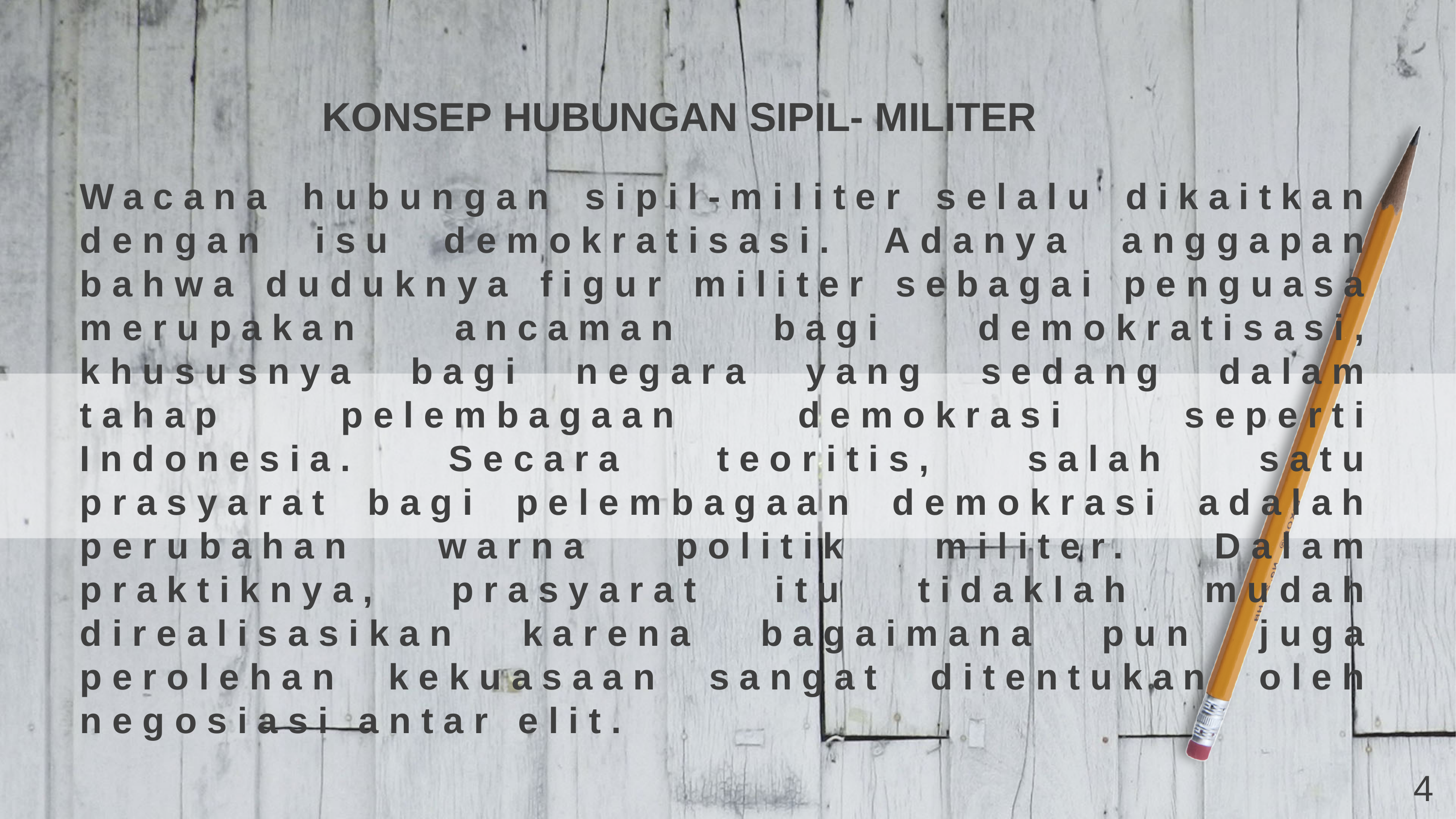

KONSEP HUBUNGAN SIPIL- MILITER
# Wacana hubungan sipil-militer selalu dikaitkan dengan isu demokratisasi. Adanya anggapan bahwa duduknya figur militer sebagai penguasa merupakan ancaman bagi demokratisasi, khususnya bagi negara yang sedang dalam tahap pelembagaan demokrasi seperti Indonesia. Secara teoritis, salah satu prasyarat bagi pelembagaan demokrasi adalah perubahan warna politik militer. Dalam praktiknya, prasyarat itu tidaklah mudah direalisasikan karena bagaimana pun juga perolehan kekuasaan sangat ditentukan oleh negosiasi antar elit.
4